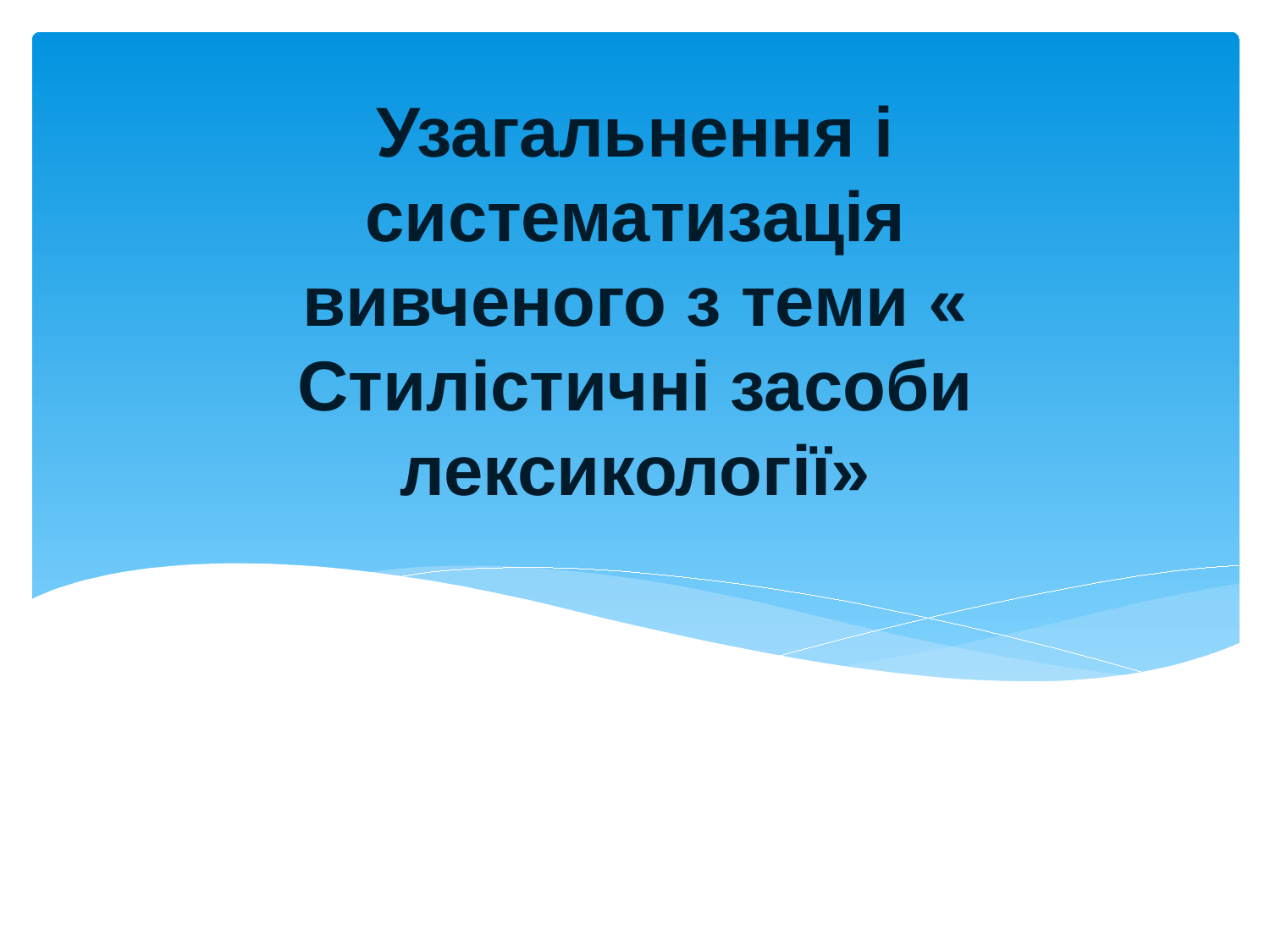

Узагальнення і систематизація вивченого з теми « Стилістичні засоби лексикології»